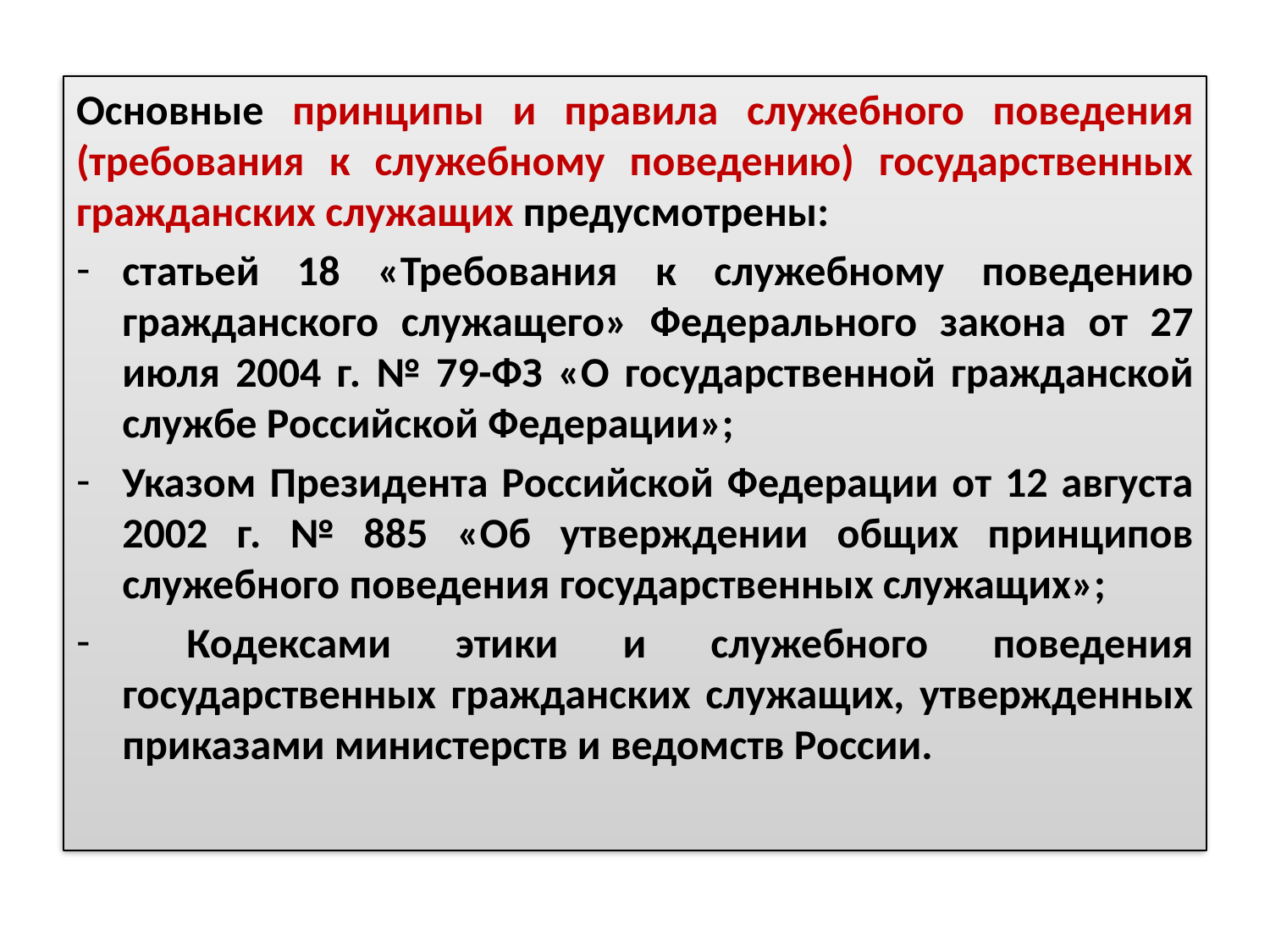

Основные принципы и правила служебного поведения (требования к служебному поведению) государственных гражданских служащих предусмотрены:
статьей 18 «Требования к служебному поведению гражданского служащего» Федерального закона от 27 июля 2004 г. № 79-ФЗ «О государственной гражданской службе Российской Федерации»;
Указом Президента Российской Федерации от 12 августа 2002 г. № 885 «Об утверждении общих принципов служебного поведения государственных служащих»;
 Кодексами этики и служебного поведения государственных гражданских служащих, утвержденных приказами министерств и ведомств России.